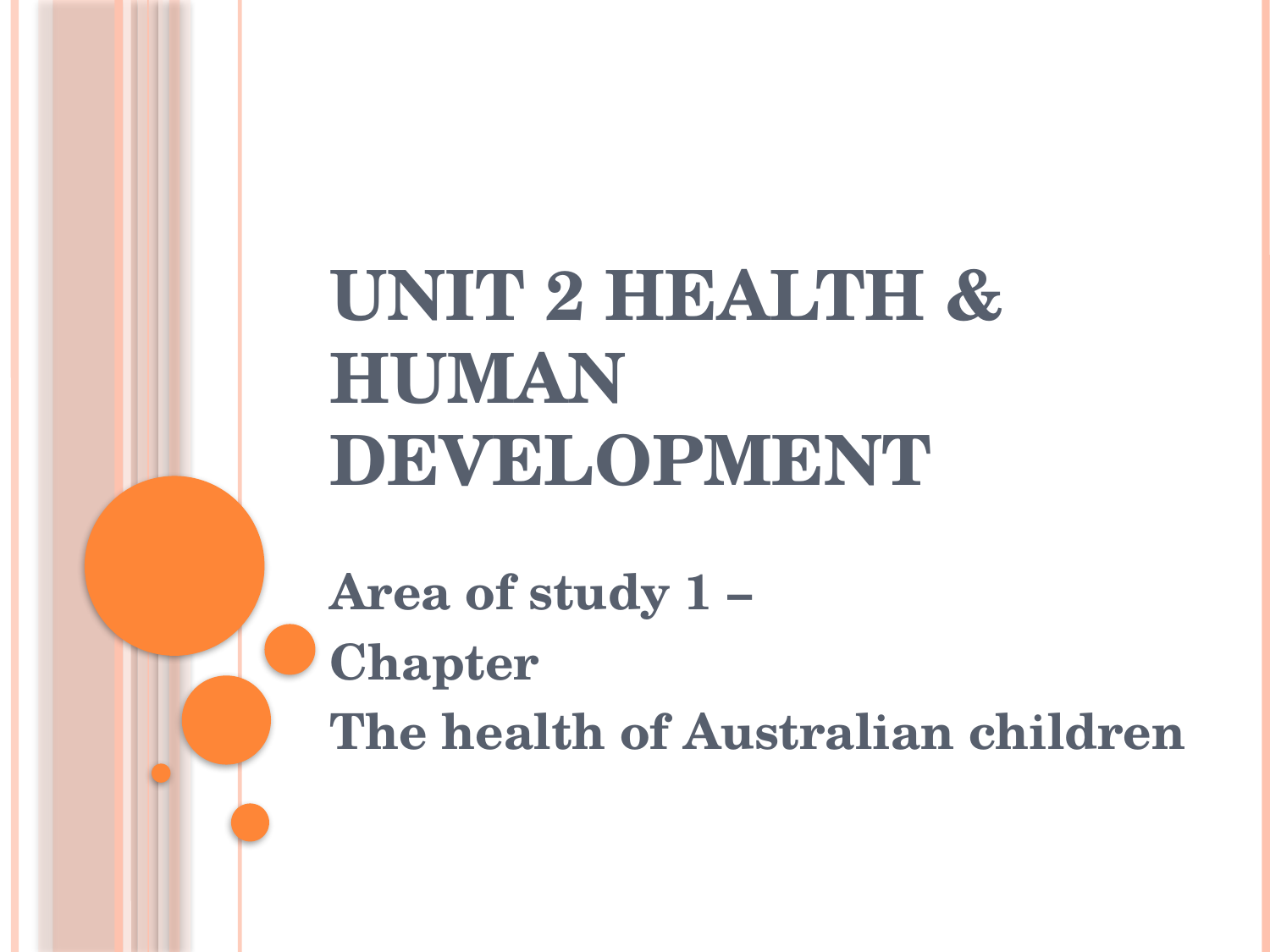

# Unit 2 Health & Human Development
Area of study 1 –
Chapter
The health of Australian children